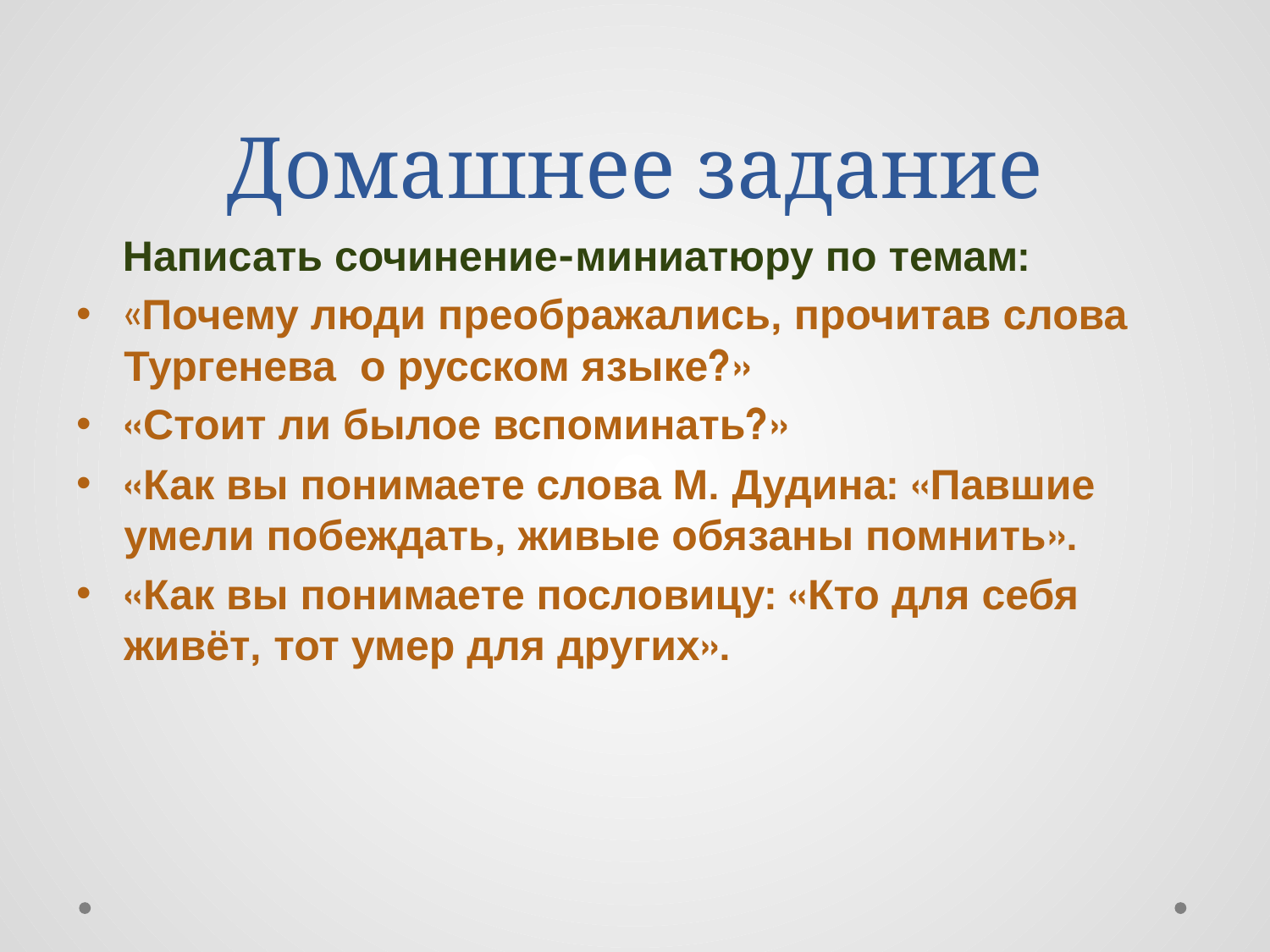

# Домашнее задание
    Написать сочинение-миниатюру по темам:
«Почему люди преображались, прочитав слова Тургенева  о русском языке?»
«Стоит ли былое вспоминать?»
«Как вы понимаете слова М. Дудина: «Павшие умели побеждать, живые обязаны помнить».
«Как вы понимаете пословицу: «Кто для себя живёт, тот умер для других».